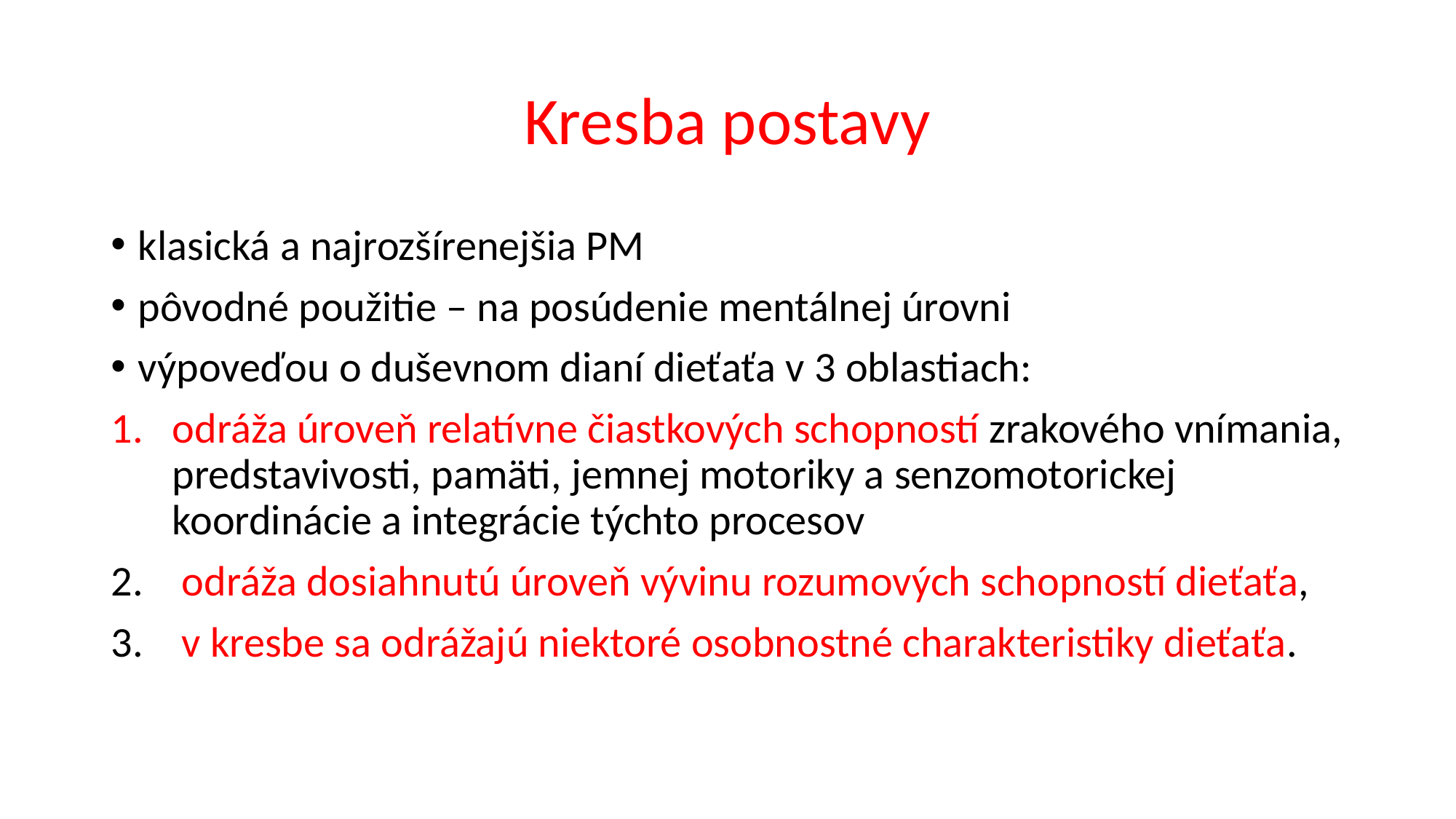

# Kresba postavy
klasická a najrozšírenejšia PM
pôvodné použitie – na posúdenie mentálnej úrovni
výpoveďou o duševnom dianí dieťaťa v 3 oblastiach:
odráža úroveň relatívne čiastkových schopností zrakového vnímania, predstavivosti, pamäti, jemnej motoriky a senzomotorickej koordinácie a integrácie týchto procesov
 odráža dosiahnutú úroveň vývinu rozumových schopností dieťaťa,
 v kresbe sa odrážajú niektoré osobnostné charakteristiky dieťaťa.